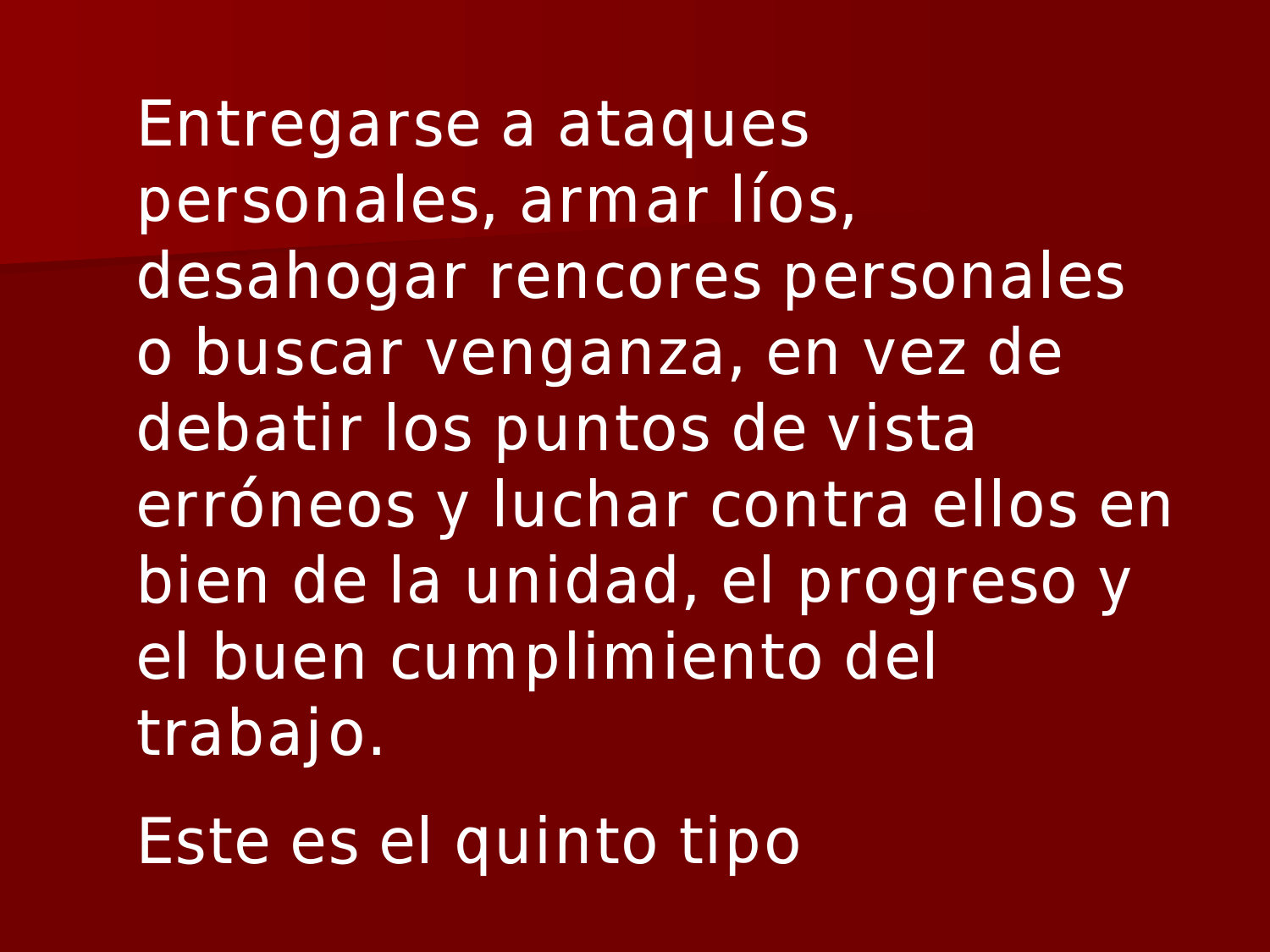

Entregarse a ataques personales, armar líos, desahogar rencores personales o buscar venganza, en vez de debatir los puntos de vista erróneos y luchar contra ellos en bien de la unidad, el progreso y el buen cumplimiento del trabajo.
Este es el quinto tipo